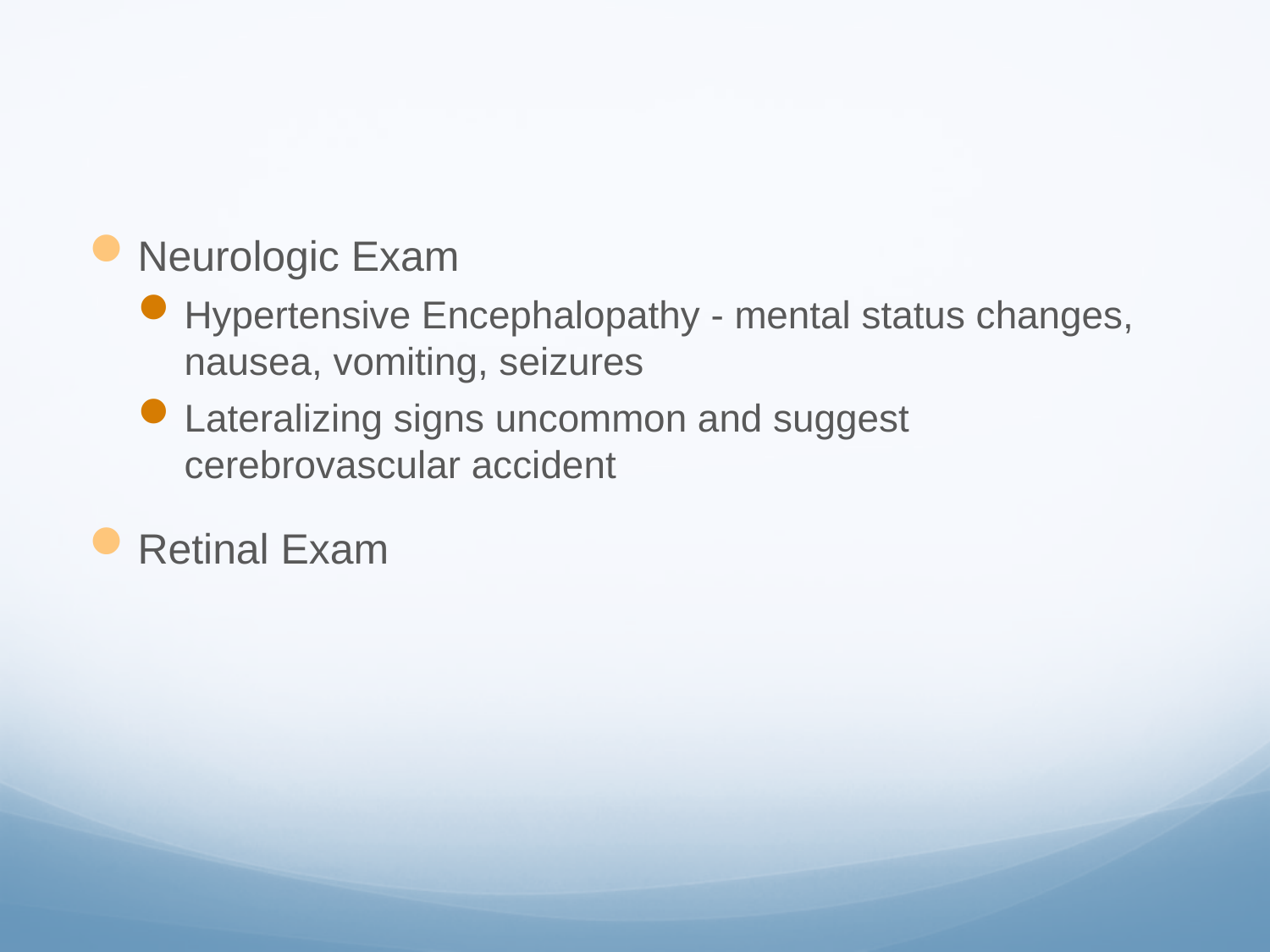

Neurologic Exam
Hypertensive Encephalopathy - mental status changes, nausea, vomiting, seizures
Lateralizing signs uncommon and suggest cerebrovascular accident
Retinal Exam